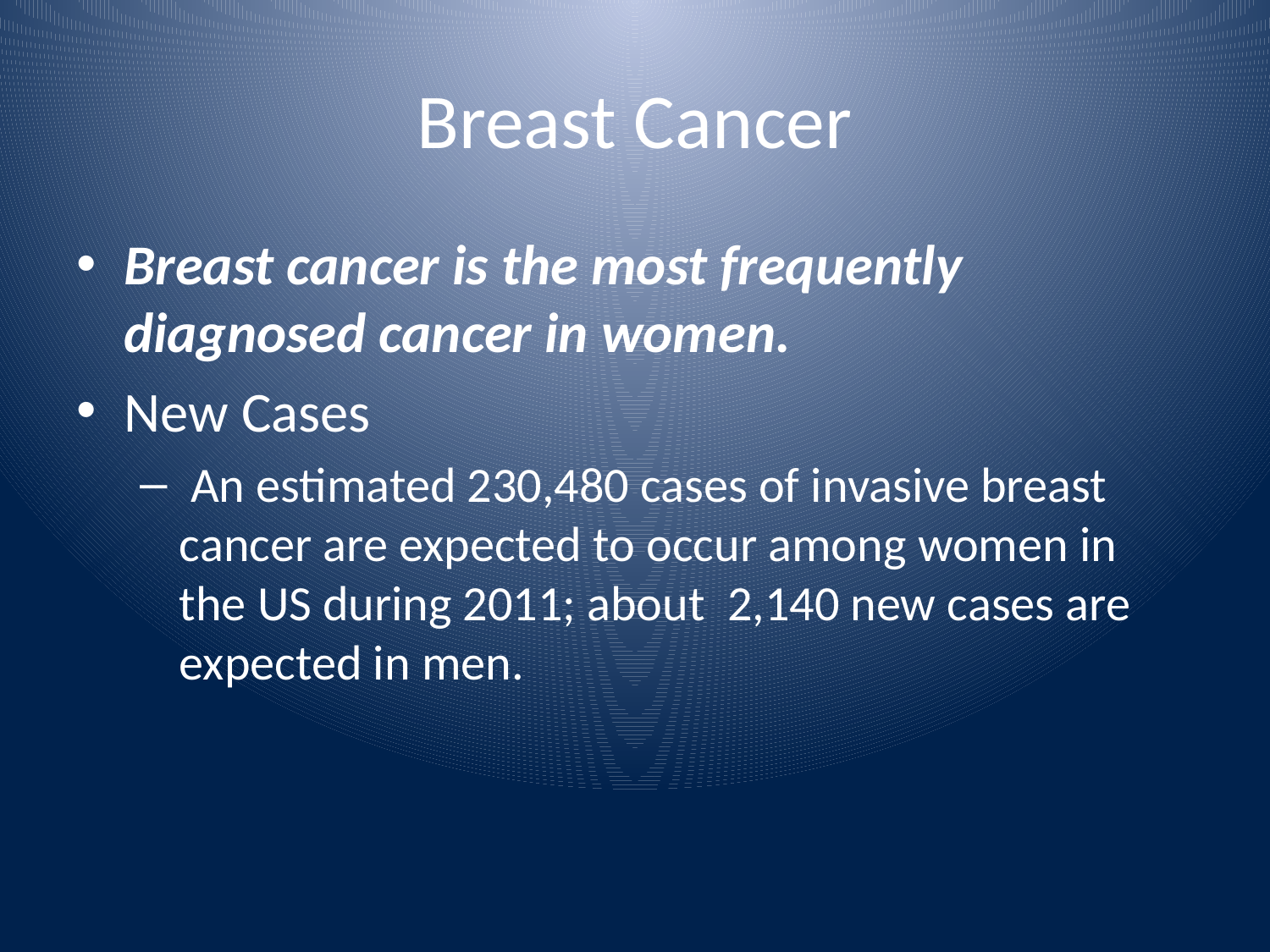

# Breast Cancer
Breast cancer is the most frequently diagnosed cancer in women.
New Cases
 An estimated 230,480 cases of invasive breast cancer are expected to occur among women in the US during 2011; about  2,140 new cases are expected in men.